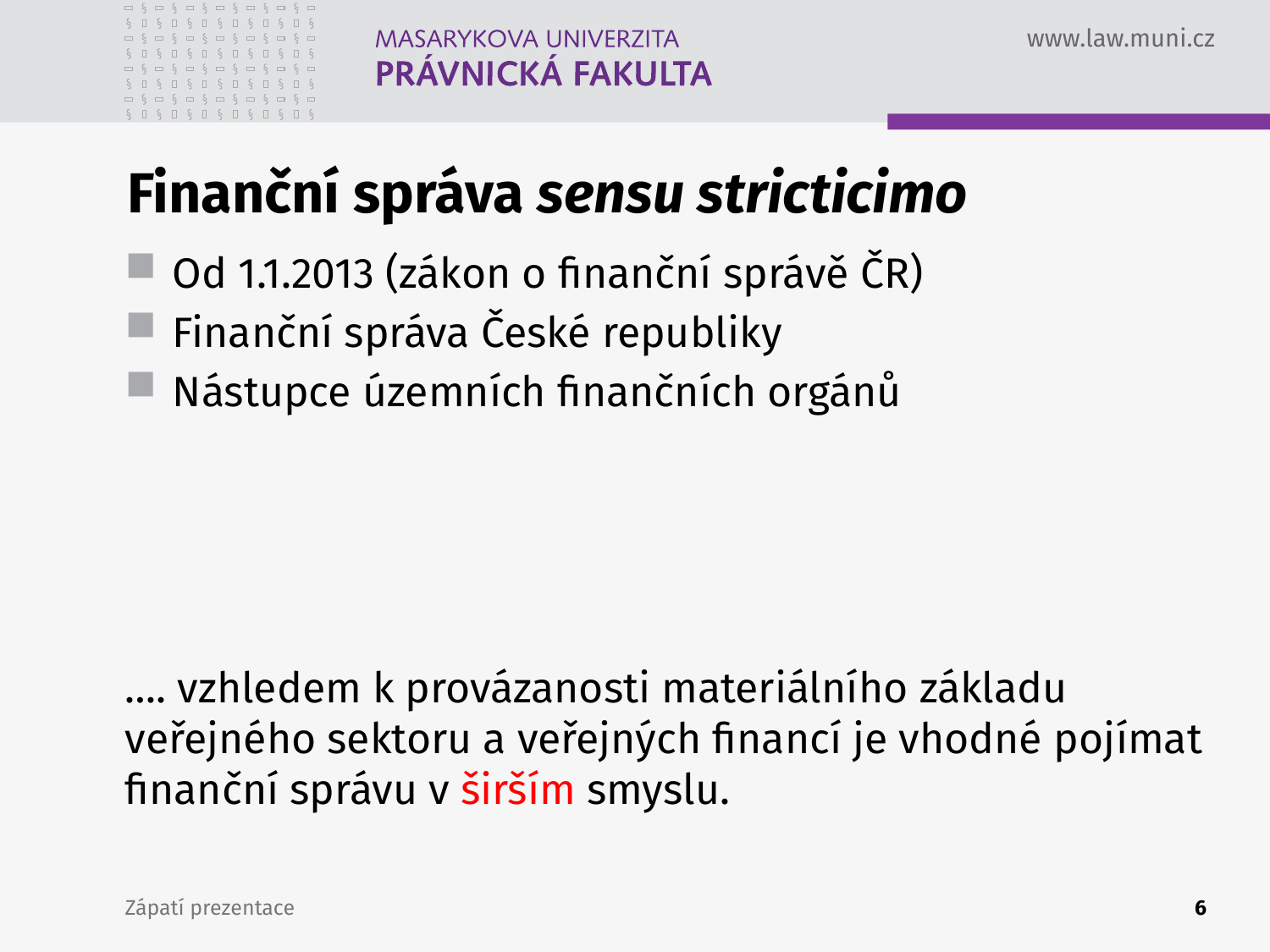

# Finanční správa sensu stricticimo
Od 1.1.2013 (zákon o finanční správě ČR)
Finanční správa České republiky
Nástupce územních finančních orgánů

…. vzhledem k provázanosti materiálního základu veřejného sektoru a veřejných financí je vhodné pojímat finanční správu v širším smyslu.

Zápatí prezentace
6